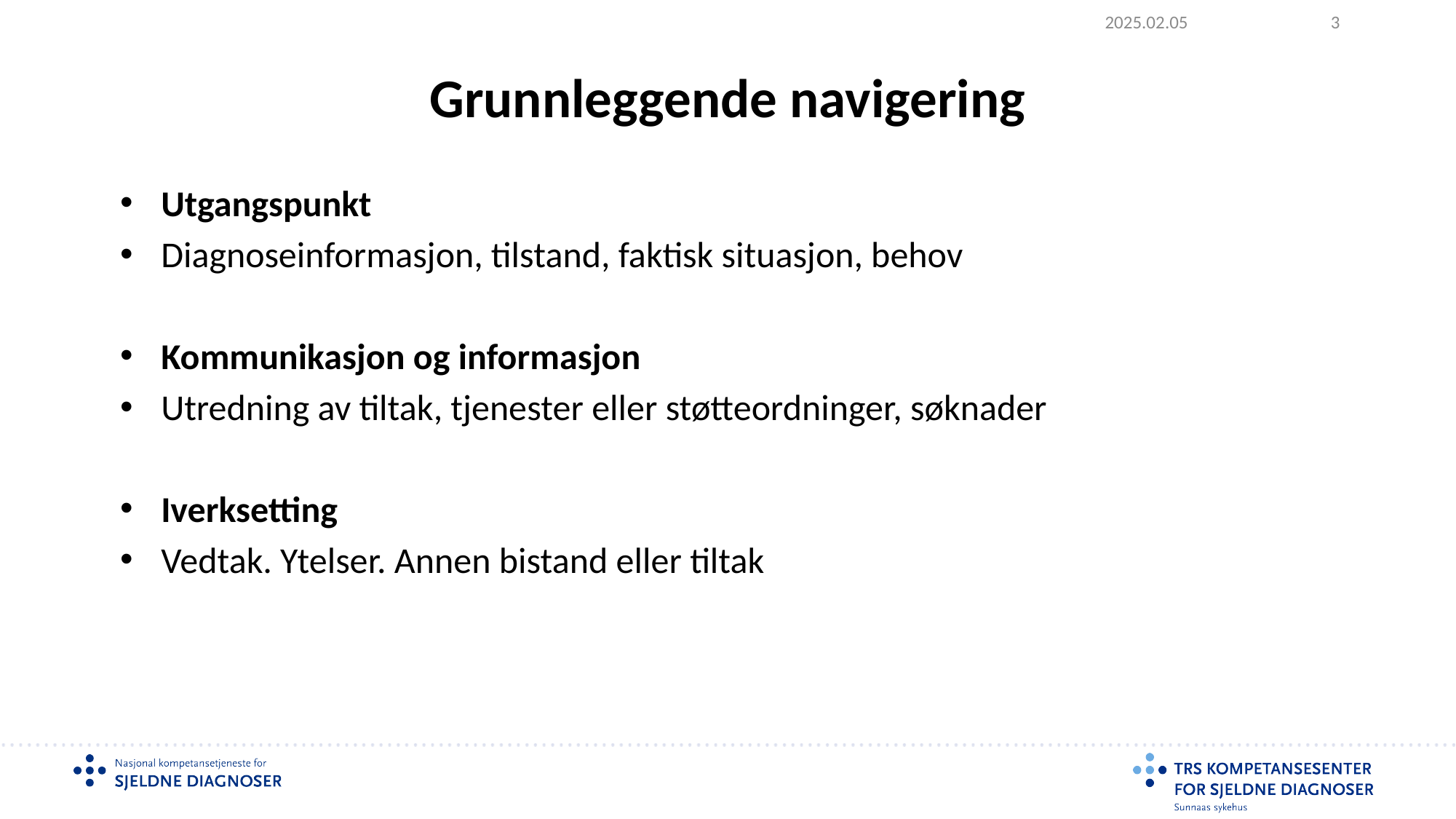

2025.02.05
3
# Grunnleggende navigering
Utgangspunkt
Diagnoseinformasjon, tilstand, faktisk situasjon, behov

Kommunikasjon og informasjon
Utredning av tiltak, tjenester eller støtteordninger, søknader

Iverksetting
Vedtak. Ytelser. Annen bistand eller tiltak